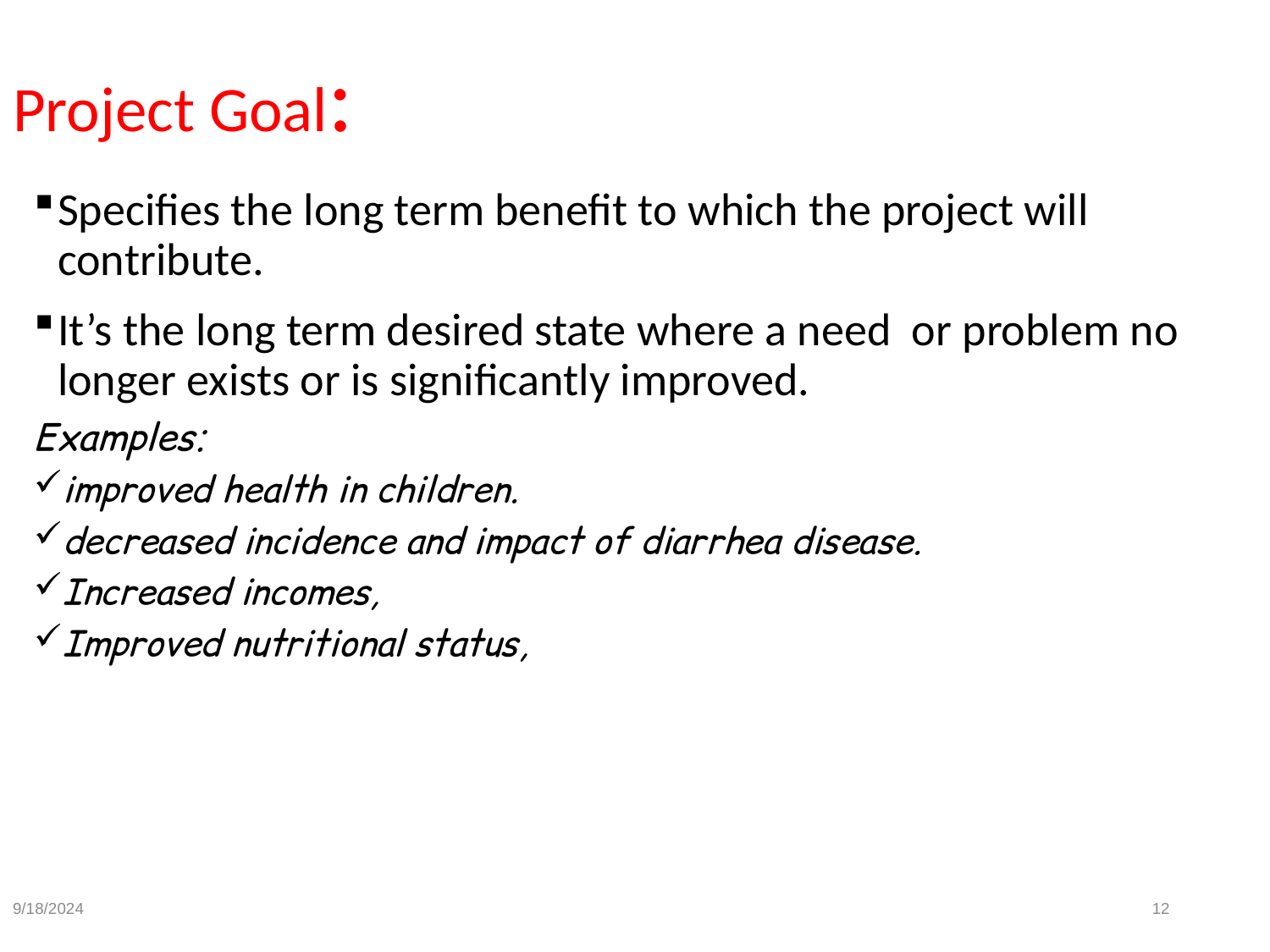

# Project Goal:
Specifies the long term benefit to which the project will contribute.
It’s the long term desired state where a need  or problem no longer exists or is significantly improved.
Examples:
improved health in children.
decreased incidence and impact of diarrhea disease.
Increased incomes,
Improved nutritional status,

9/18/2024
12